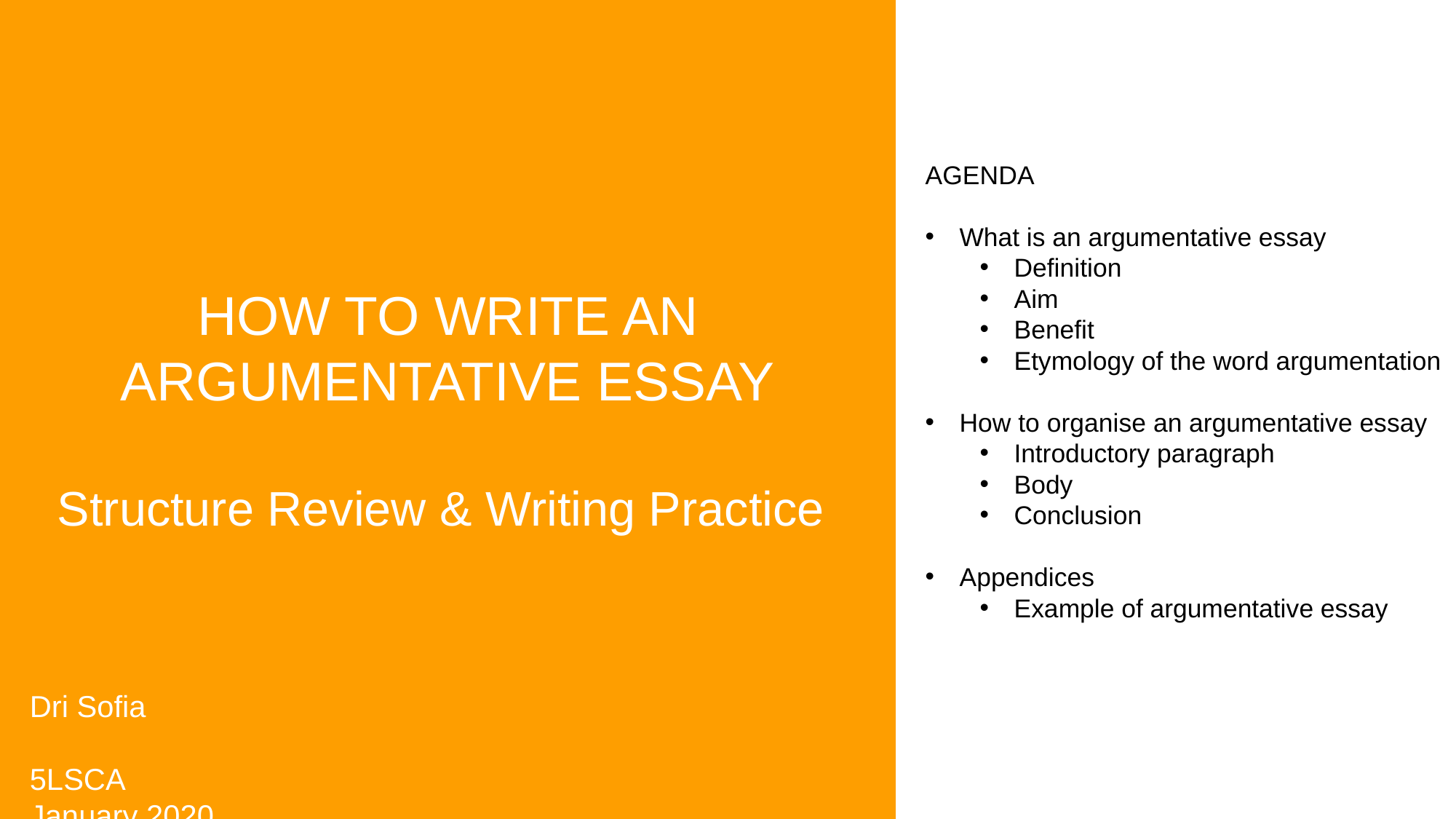

AGENDA

What is an argumentative essay
Definition
Aim
Benefit
Etymology of the word argumentation

How to organise an argumentative essay
Introductory paragraph
Body
Conclusion

Appendices
Example of argumentative essay

HOW TO WRITE AN ARGUMENTATIVE ESSAY

Structure Review & Writing Practice
Dri Sofia
5LSCA
January 2020